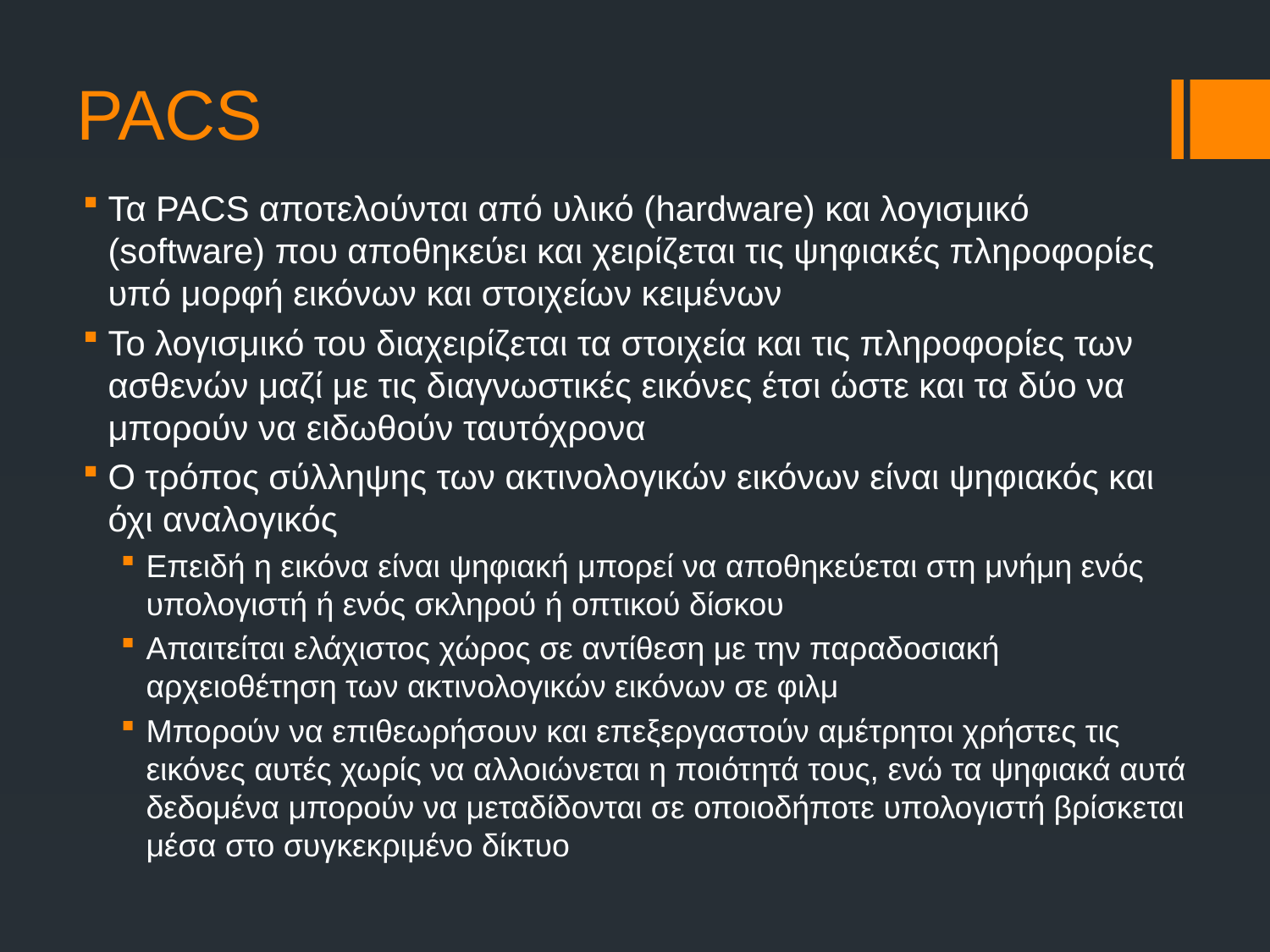

# PACS
Τα PACS αποτελούνται από υλικό (hardware) και λογισμικό (software) που αποθηκεύει και χειρίζεται τις ψηφιακές πληροφορίες υπό μορφή εικόνων και στοιχείων κειμένων
Το λογισμικό του διαχειρίζεται τα στοιχεία και τις πληροφορίες των ασθενών μαζί με τις διαγνωστικές εικόνες έτσι ώστε και τα δύο να μπορούν να ειδωθούν ταυτόχρονα
Ο τρόπος σύλληψης των ακτινολογικών εικόνων είναι ψηφιακός και όχι αναλογικός
Επειδή η εικόνα είναι ψηφιακή μπορεί να αποθηκεύεται στη μνήμη ενός υπολογιστή ή ενός σκληρού ή οπτικού δίσκου
Απαιτείται ελάχιστος χώρος σε αντίθεση με την παραδοσιακή αρχειοθέτηση των ακτινολογικών εικόνων σε φιλμ
Μπορούν να επιθεωρήσουν και επεξεργαστούν αμέτρητοι χρήστες τις εικόνες αυτές χωρίς να αλλοιώνεται η ποιότητά τους, ενώ τα ψηφιακά αυτά δεδομένα μπορούν να μεταδίδονται σε οποιοδήποτε υπολογιστή βρίσκεται μέσα στο συγκεκριμένο δίκτυο